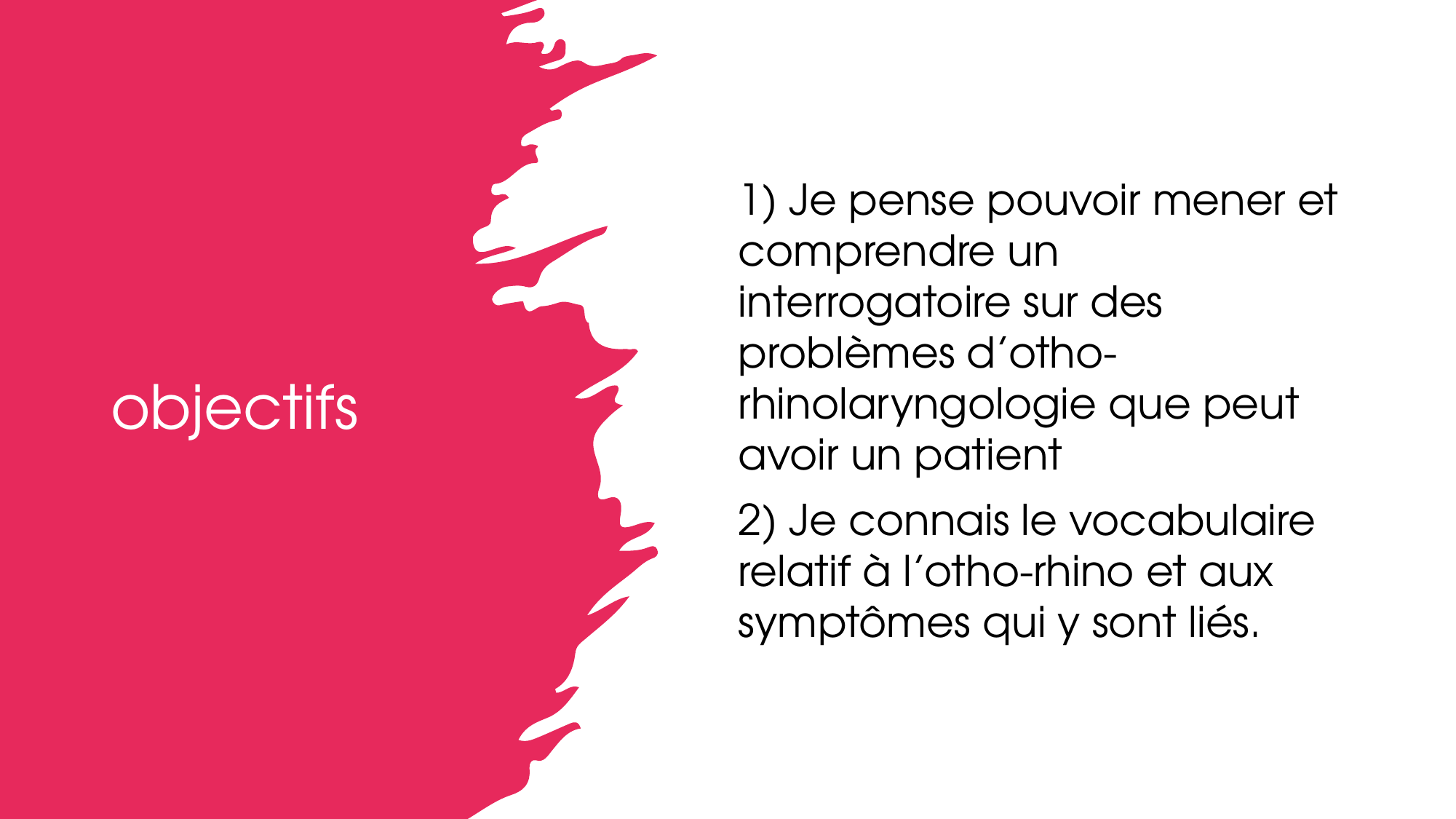

# objectifs
1) Je pense pouvoir mener et comprendre un interrogatoire sur des problèmes d’otho-rhinolaryngologie que peut avoir un patient
2) Je connais le vocabulaire relatif à l’otho-rhino et aux symptômes qui y sont liés.